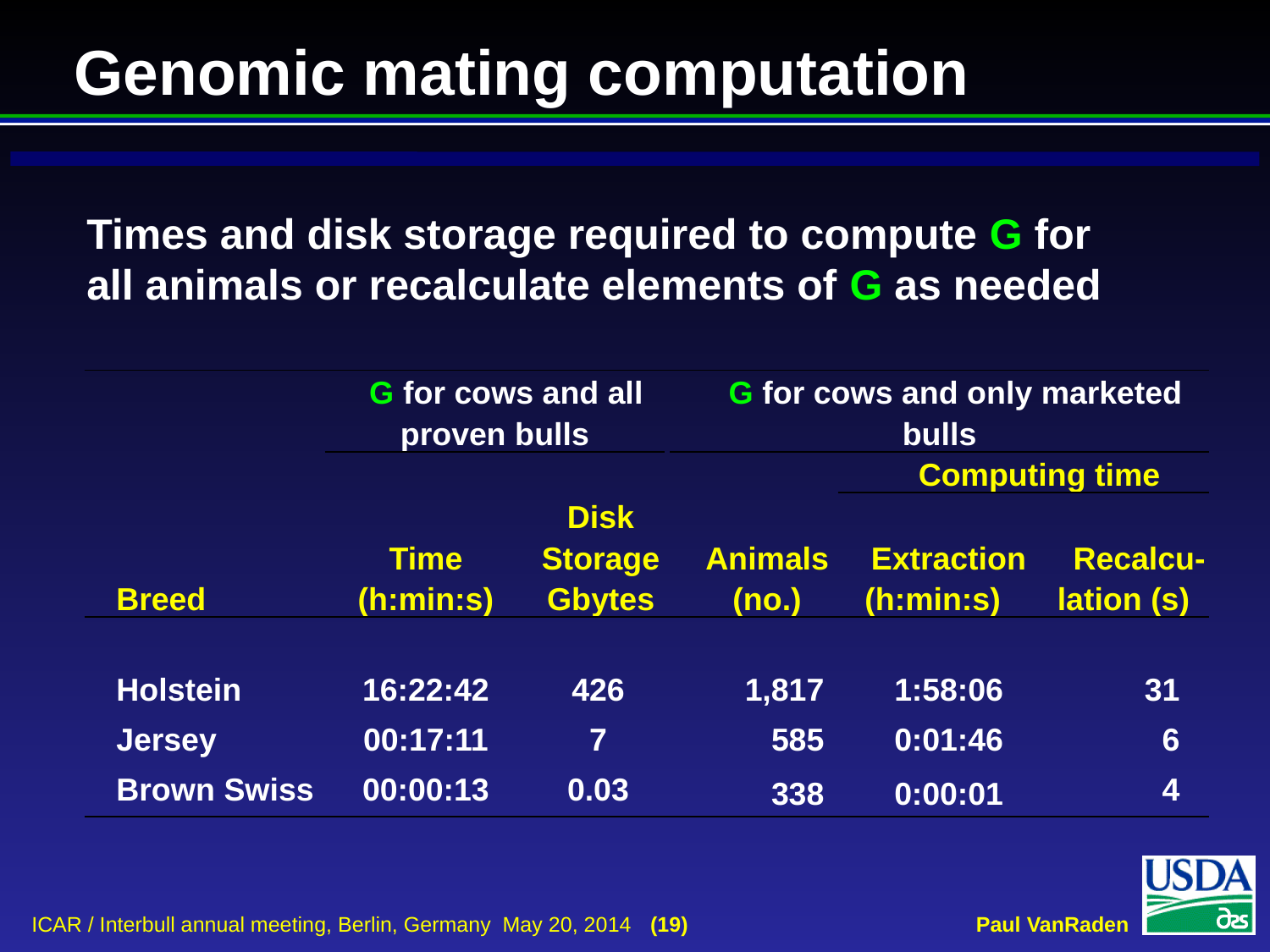

# Genomic mating computation
Times and disk storage required to compute G for all animals or recalculate elements of G as needed
| Breed | G for cows and all proven bulls |  |  |  | G for cows and only marketed bulls |  |  |  |  |
| --- | --- | --- | --- | --- | --- | --- | --- | --- | --- |
|  | Time (h:min:s) |  | Disk Storage Gbytes |  | Animals (no.) |  | Computing time |  |  |
|  |  |  |  |  |  |  | Extraction (h:min:s) |  | Recalcu-lation (s) |
|  |  |  |  |  |  |  |  |  |  |
| Holstein | 16:22:42 |  | 426 |  | 1,817 |  | 1:58:06 |  | 31 |
| Jersey | 00:17:11 |  | 7 |  | 585 |  | 0:01:46 |  | 6 |
| Brown Swiss | 00:00:13 |  | 0.03 |  | 338 |  | 0:00:01 |  | 4 |